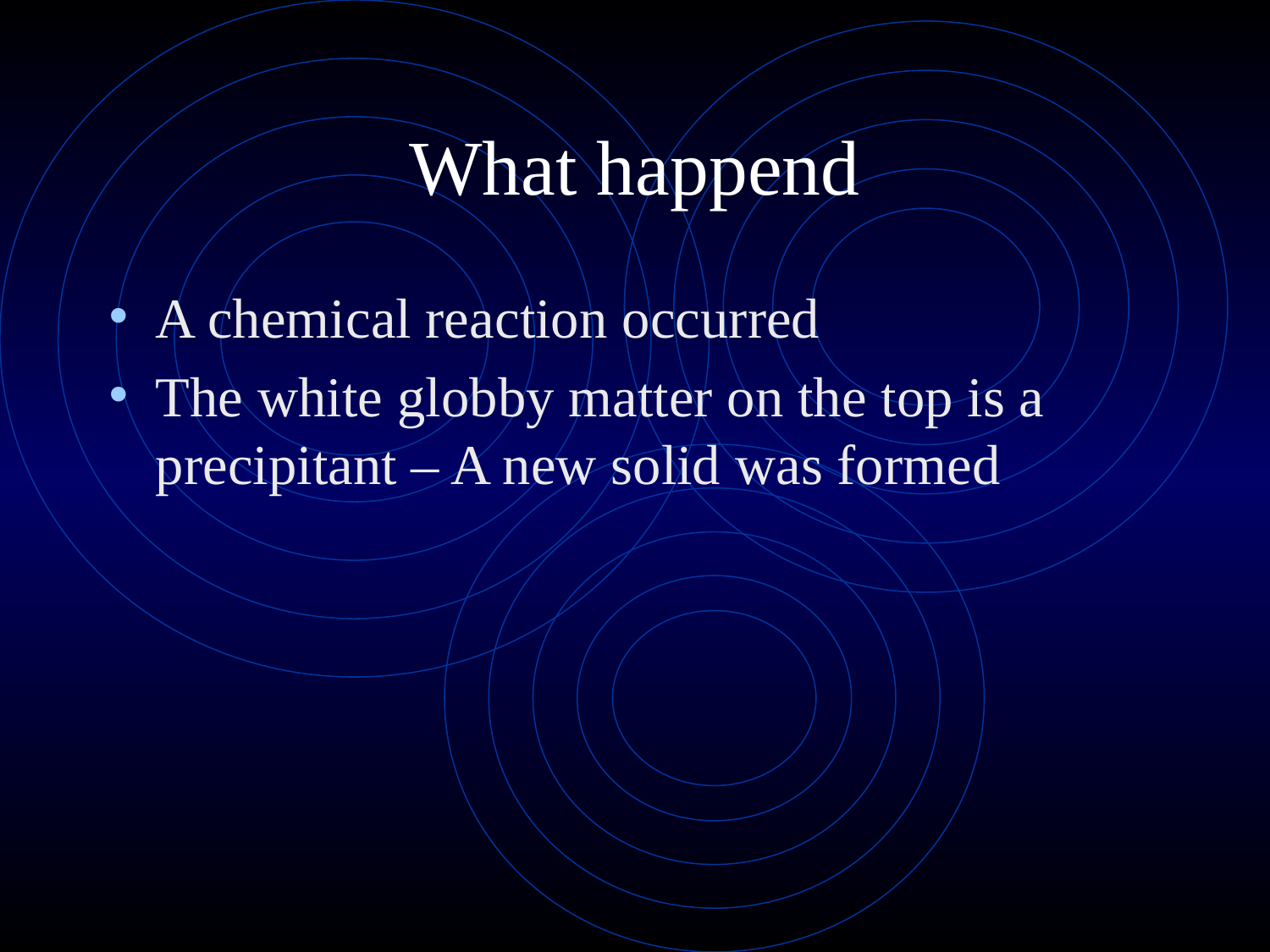

# What happend
A chemical reaction occurred
The white globby matter on the top is a precipitant – A new solid was formed